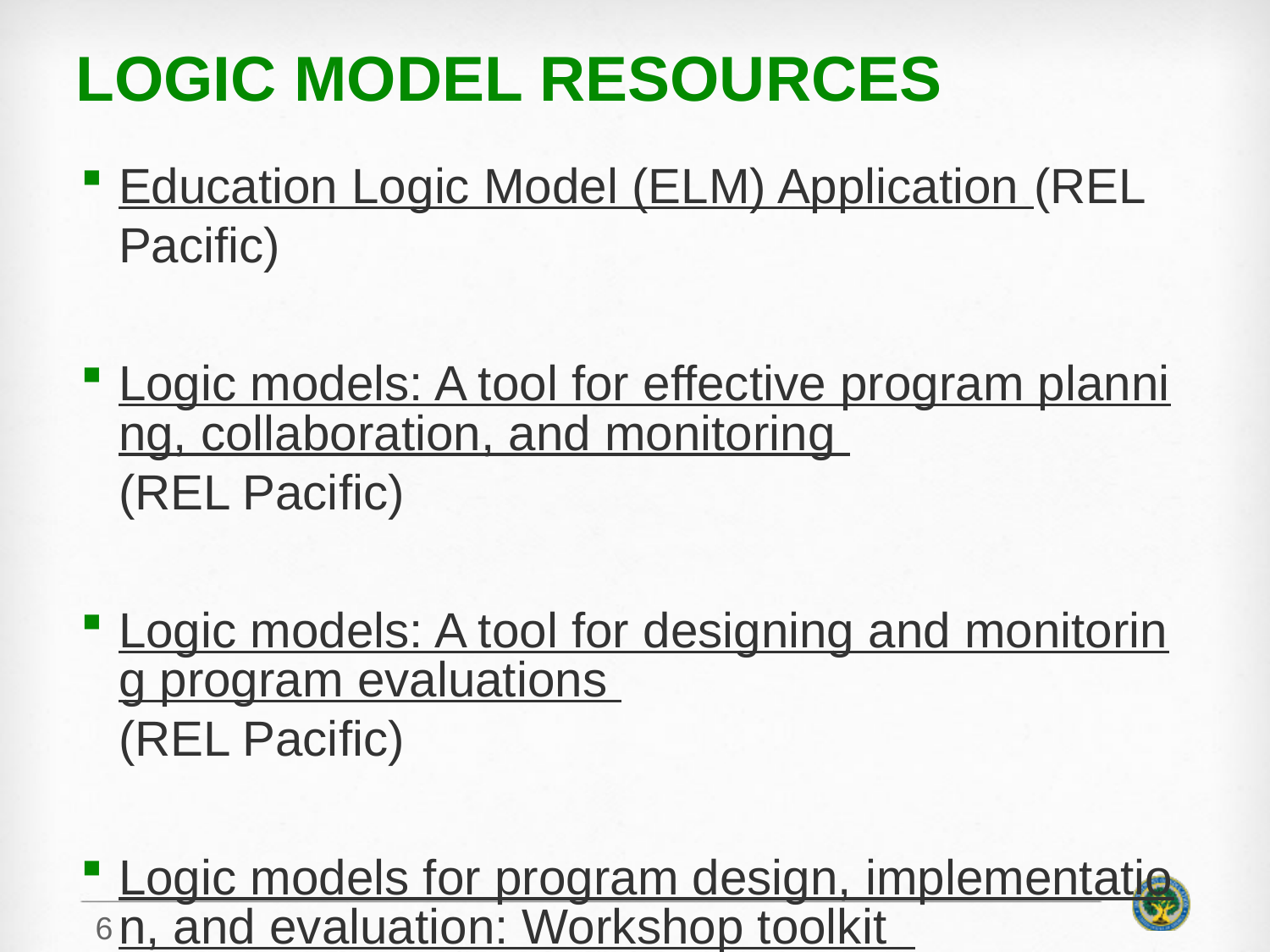

# LOGIC MODEL Resources
Education Logic Model (ELM) Application (REL Pacific)

Logic models: A tool for effective program planning, collaboration, and monitoring (REL Pacific)

Logic models: A tool for designing and monitoring program evaluations (REL Pacific)

Logic models for program design, implementation, and evaluation: Workshop toolkit  (REL Northeast and Islands)

6